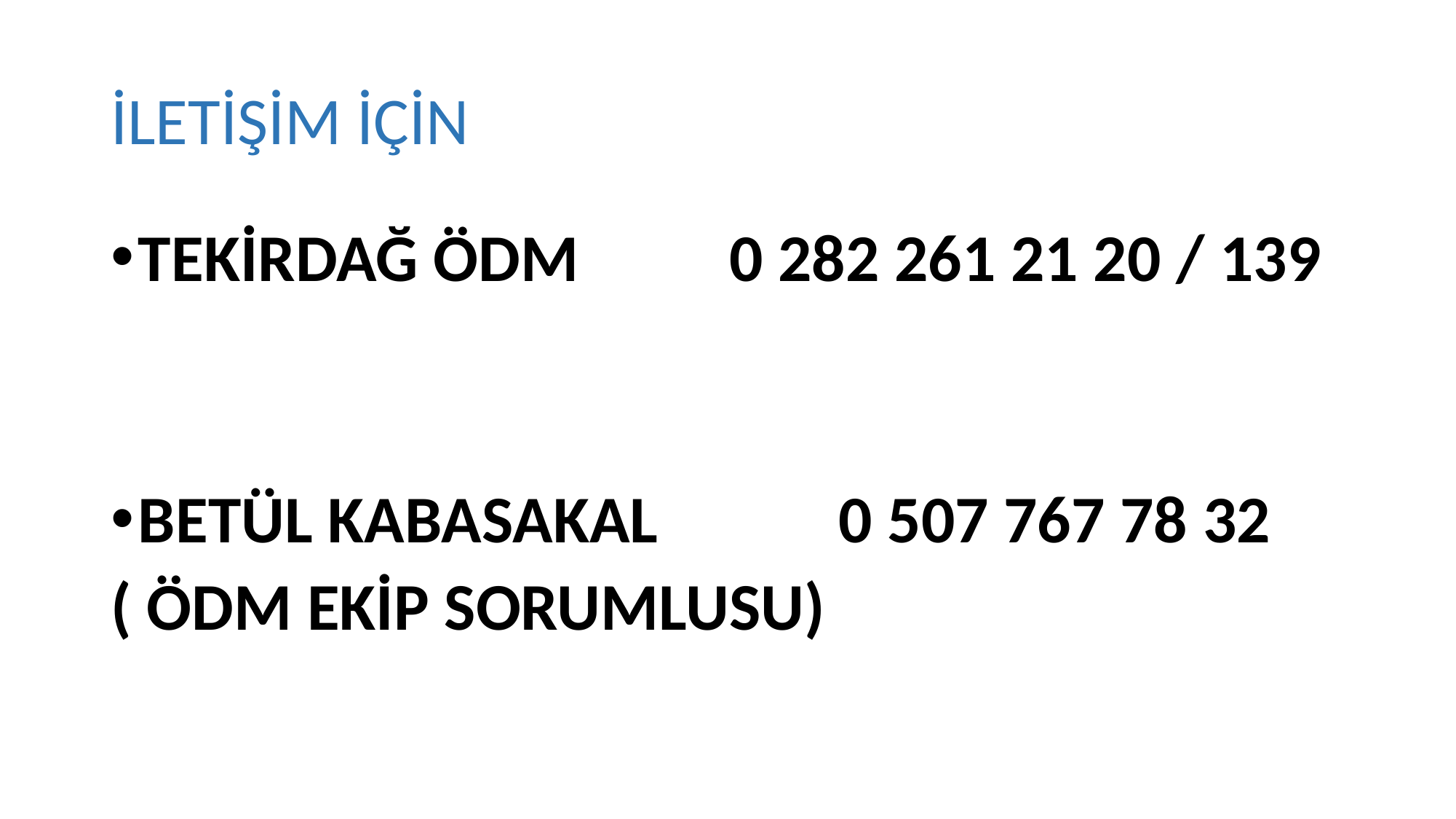

# İLETİŞİM İÇİN
TEKİRDAĞ ÖDM          0 282 261 21 20 / 139

BETÜL KABASAKAL            0 507 767 78 32
( ÖDM EKİP SORUMLUSU)